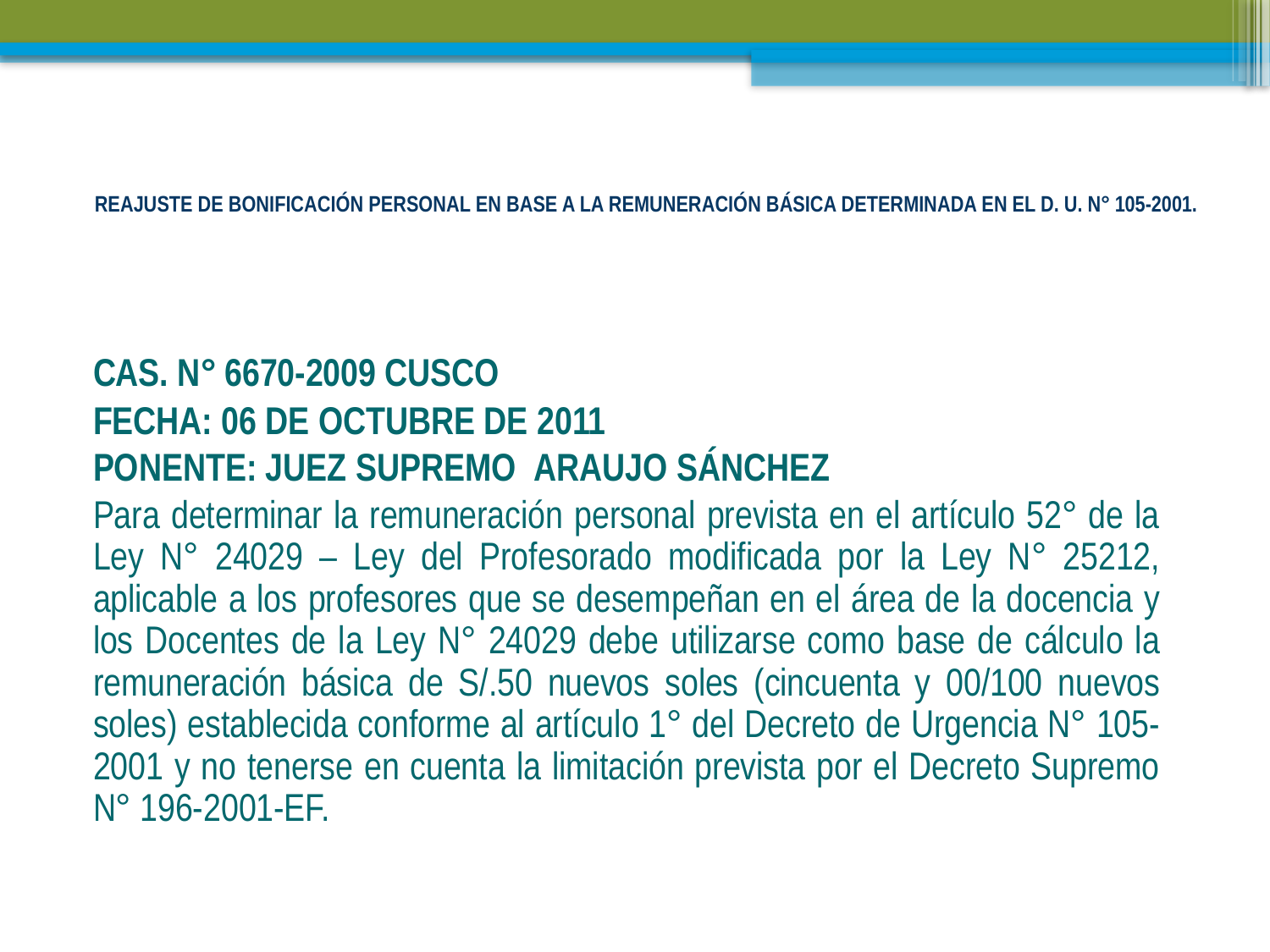

# REAJUSTE DE BONIFICACIÓN PERSONAL EN BASE A LA REMUNERACIÓN BÁSICA DETERMINADA EN EL D. U. N° 105-2001.

	CAS. N° 6670-2009 CUSCO
	FECHA: 06 DE OCTUBRE DE 2011
	PONENTE: JUEZ SUPREMO  ARAUJO SÁNCHEZ
	Para determinar la remuneración personal prevista en el artículo 52° de la Ley N° 24029 – Ley del Profesorado modificada por la Ley N° 25212, aplicable a los profesores que se desempeñan en el área de la docencia y los Docentes de la Ley N° 24029 debe utilizarse como base de cálculo la remuneración básica de S/.50 nuevos soles (cincuenta y 00/100 nuevos soles) establecida conforme al artículo 1° del Decreto de Urgencia N° 105-2001 y no tenerse en cuenta la limitación prevista por el Decreto Supremo N° 196-2001-EF.